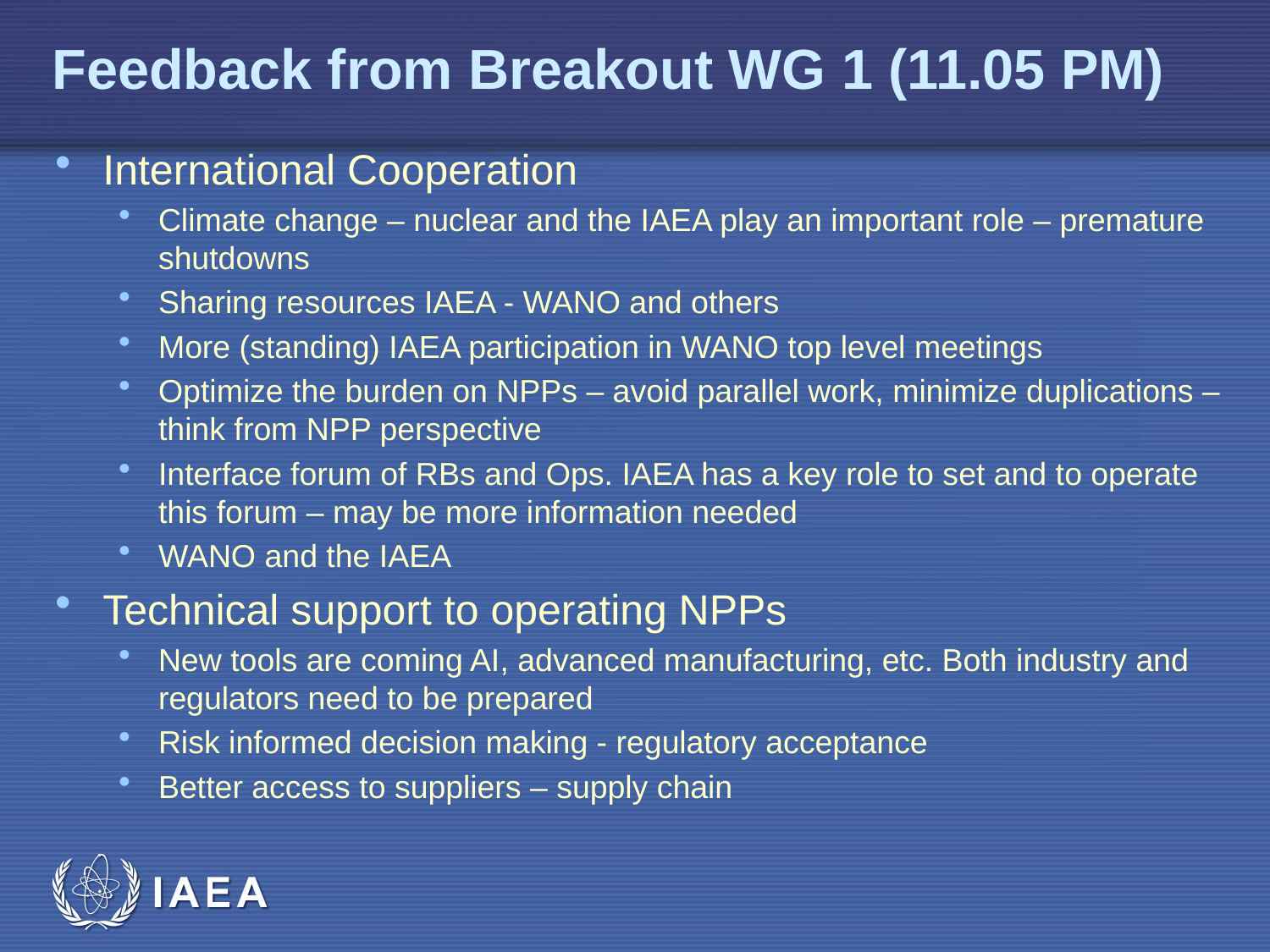

# Feedback from Breakout WG 1 (11.05 PM)
International Cooperation
Climate change – nuclear and the IAEA play an important role – premature shutdowns
Sharing resources IAEA - WANO and others
More (standing) IAEA participation in WANO top level meetings
Optimize the burden on NPPs – avoid parallel work, minimize duplications – think from NPP perspective
Interface forum of RBs and Ops. IAEA has a key role to set and to operate this forum – may be more information needed
WANO and the IAEA
Technical support to operating NPPs
New tools are coming AI, advanced manufacturing, etc. Both industry and regulators need to be prepared
Risk informed decision making - regulatory acceptance
Better access to suppliers – supply chain